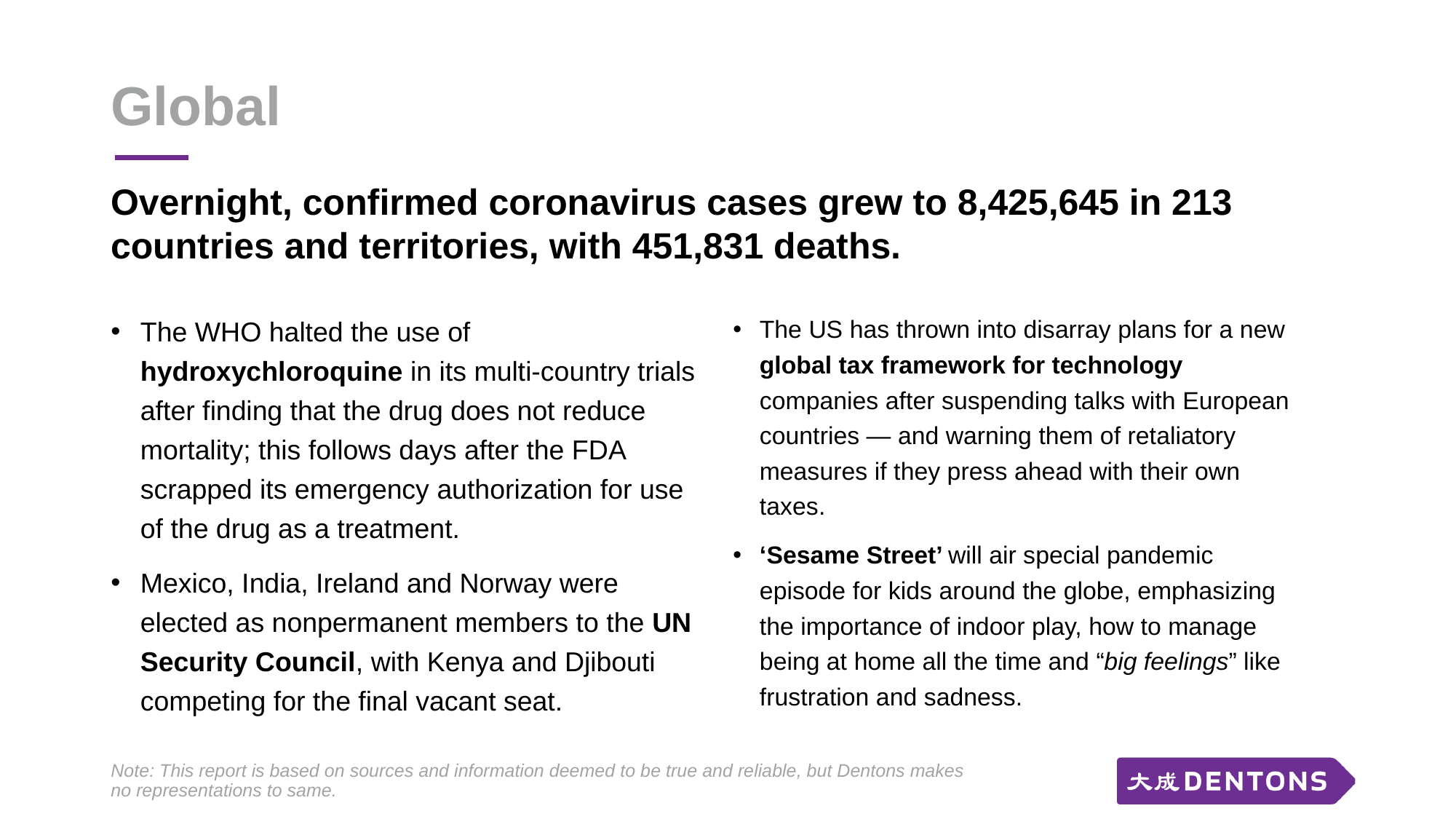

# Global
Overnight, confirmed coronavirus cases grew to 8,425,645 in 213 countries and territories, with 451,831 deaths.
The WHO halted the use of hydroxychloroquine in its multi-country trials after finding that the drug does not reduce mortality; this follows days after the FDA scrapped its emergency authorization for use of the drug as a treatment.
Mexico, India, Ireland and Norway were elected as nonpermanent members to the UN Security Council, with Kenya and Djibouti competing for the final vacant seat.
The US has thrown into disarray plans for a new global tax framework for technology companies after suspending talks with European countries — and warning them of retaliatory measures if they press ahead with their own taxes.
‘Sesame Street’ will air special pandemic episode for kids around the globe, emphasizing the importance of indoor play, how to manage being at home all the time and “big feelings” like frustration and sadness.
Note: This report is based on sources and information deemed to be true and reliable, but Dentons makes no representations to same.